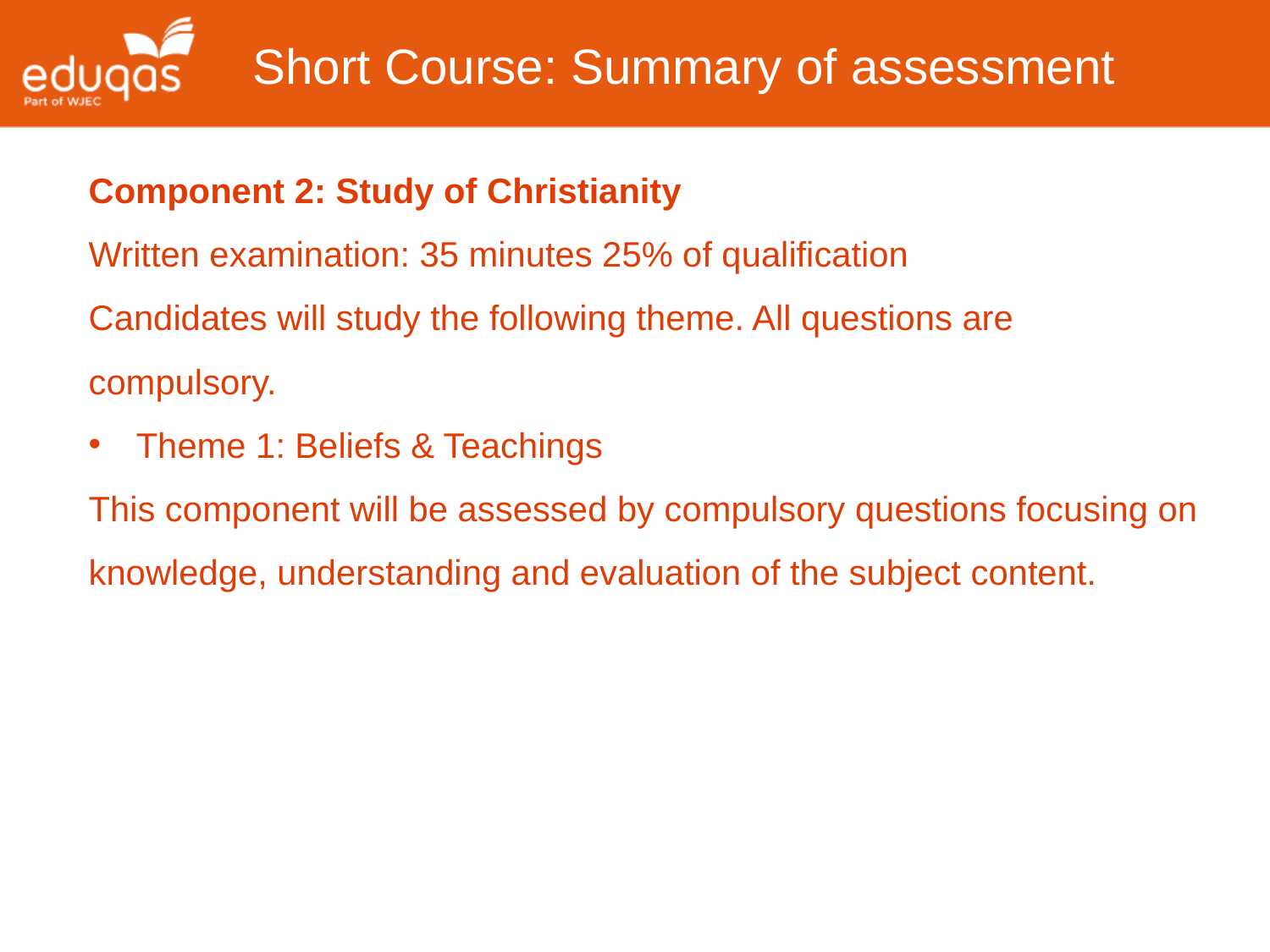

Short Course: Summary of assessment
Component 2: Study of Christianity
Written examination: 35 minutes 25% of qualification
Candidates will study the following theme. All questions are compulsory.
Theme 1: Beliefs & Teachings
This component will be assessed by compulsory questions focusing on knowledge, understanding and evaluation of the subject content.